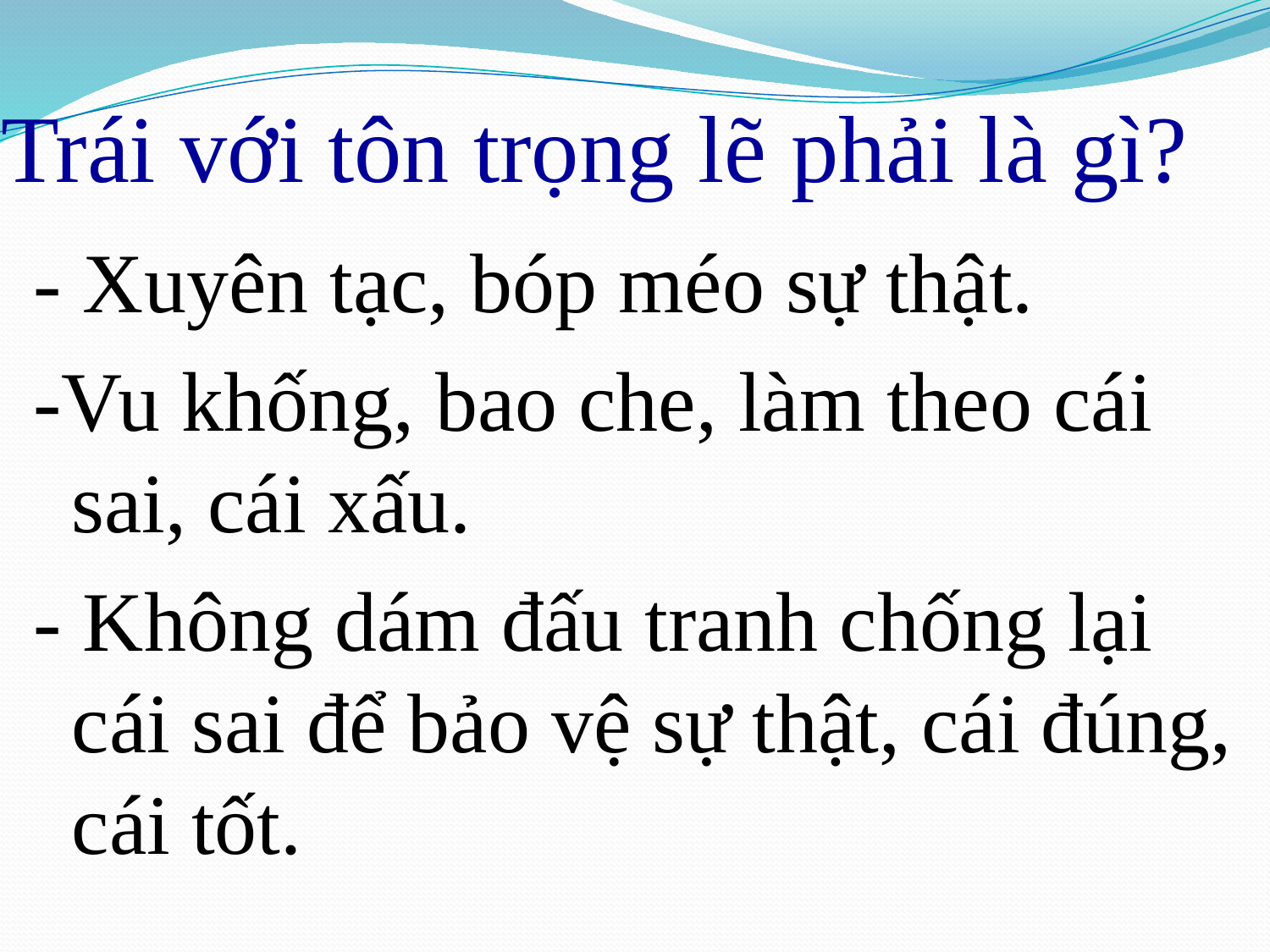

# Trái với tôn trọng lẽ phải là gì?
- Xuyên tạc, bóp méo sự thật.
-Vu khống, bao che, làm theo cái sai, cái xấu.
- Không dám đấu tranh chống lại cái sai để bảo vệ sự thật, cái đúng, cái tốt.